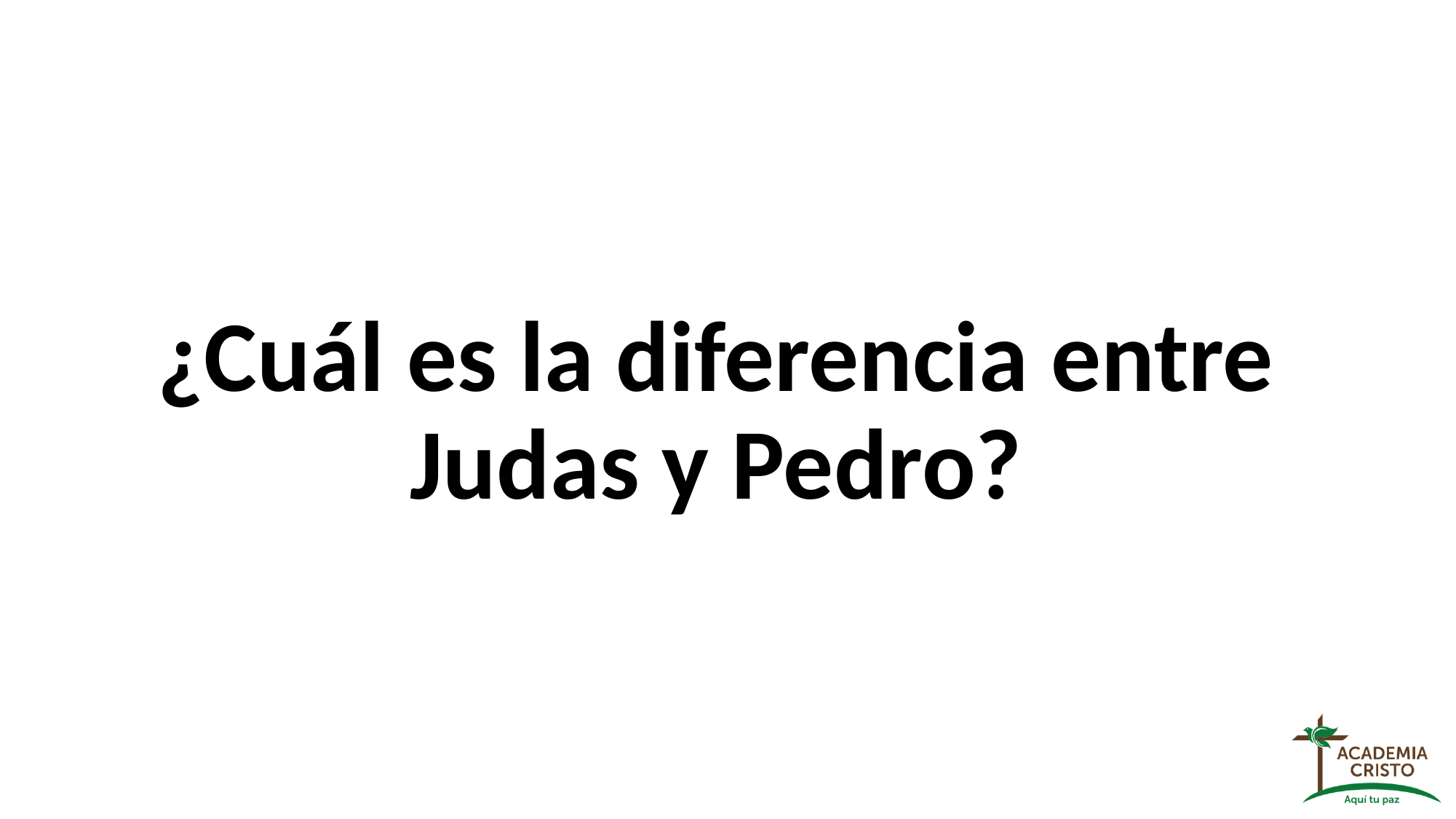

# ¿Cuál es la diferencia entre Judas y Pedro?